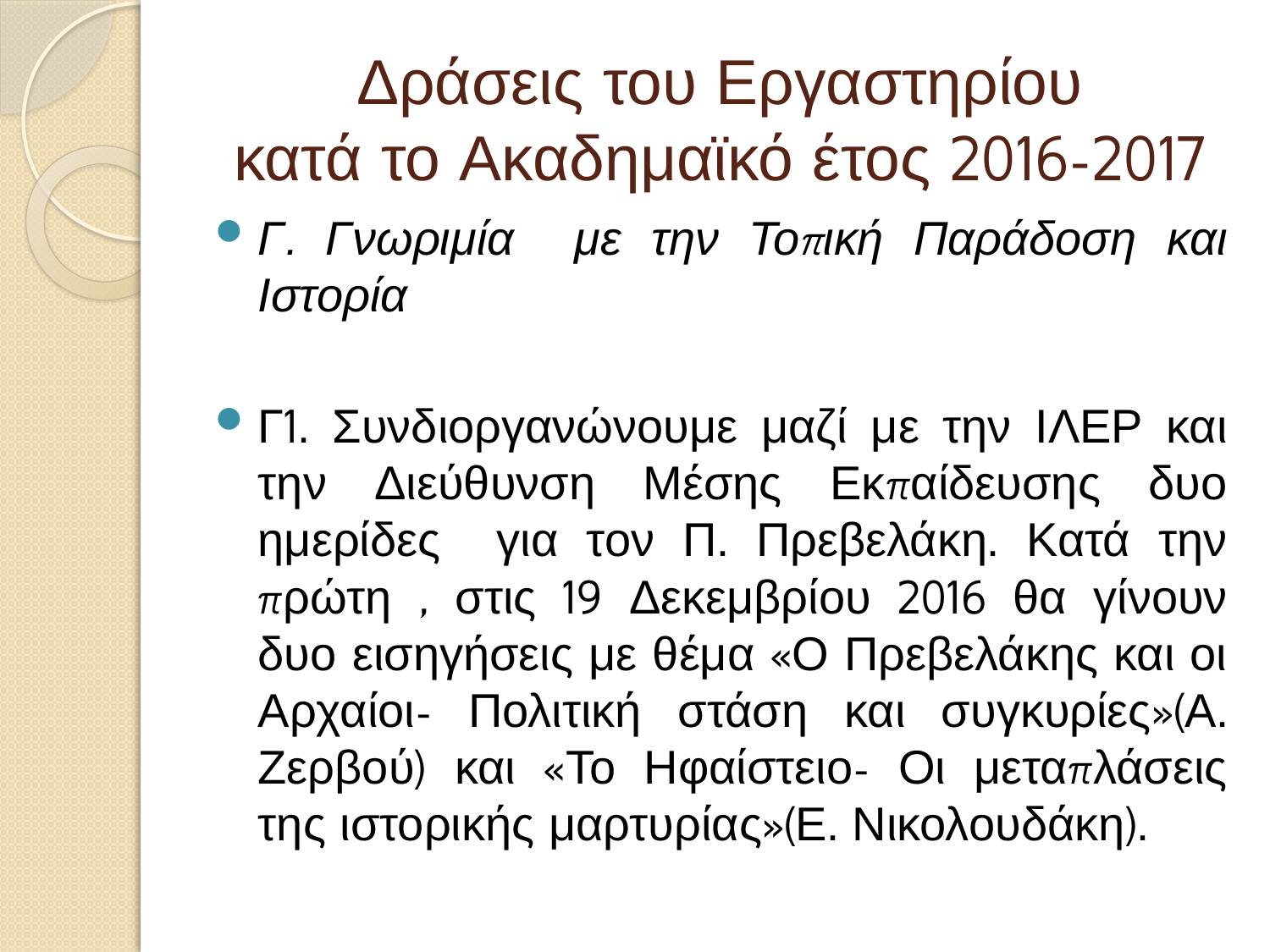

# Δράσεις του Εργαστηρίου κατά το Ακαδημαϊκό έτος 2016-2017
Γ. Γνωριμία  με την Τοπική Παράδοση και Ιστορία

Γ1. Συνδιοργανώνουμε μαζί με την ΙΛΕΡ και την Διεύθυνση Μέσης Εκπαίδευσης δυο ημερίδες  για τον Π. Πρεβελάκη. Κατά την πρώτη , στις 19 Δεκεμβρίου 2016 θα γίνουν δυο εισηγήσεις με θέμα «Ο Πρεβελάκης και οι Αρχαίοι- Πολιτική στάση και συγκυρίες»(Α. Ζερβού) και «Το Ηφαίστειο- Οι μεταπλάσεις της ιστορικής μαρτυρίας»(Ε. Νικολουδάκη).